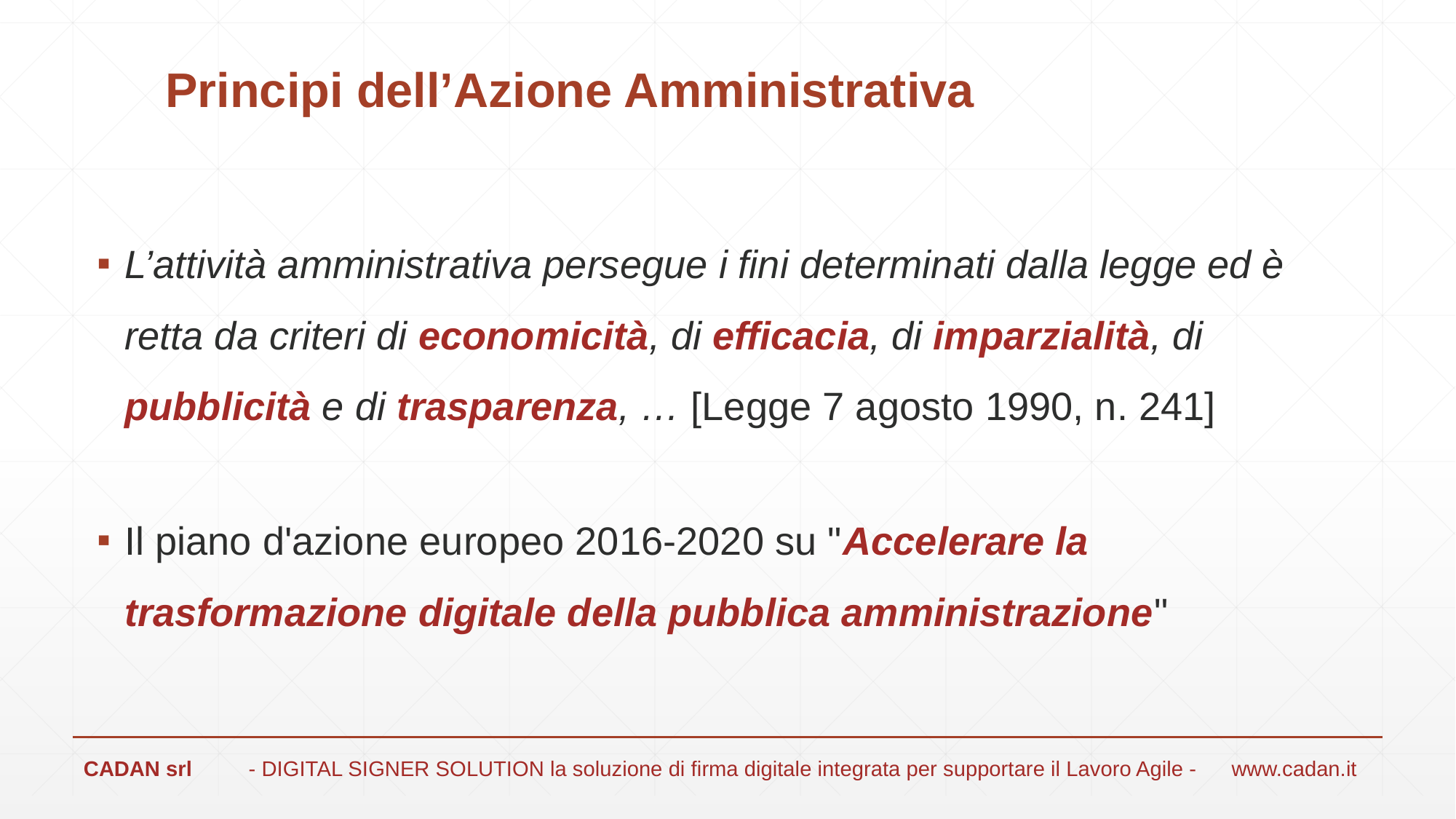

# Principi dell’Azione Amministrativa
L’attività amministrativa persegue i fini determinati dalla legge ed è retta da criteri di economicità, di efficacia, di imparzialità, di pubblicità e di trasparenza, … [Legge 7 agosto 1990, n. 241]
Il piano d'azione europeo 2016-2020 su "Accelerare la trasformazione digitale della pubblica amministrazione"

CADAN srl 	- DIGITAL SIGNER SOLUTION la soluzione di firma digitale integrata per supportare il Lavoro Agile - 	www.cadan.it